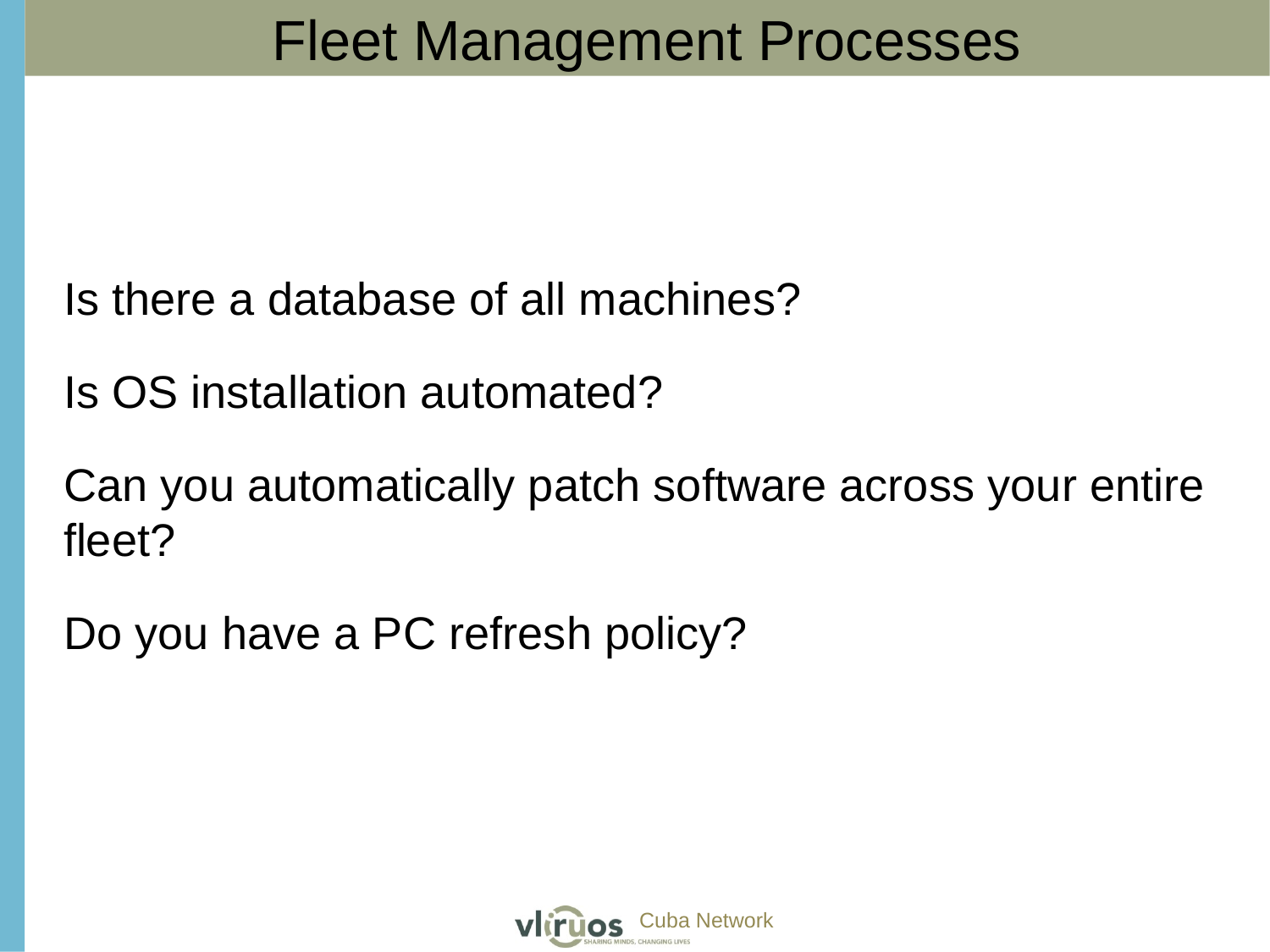

Fleet Management Processes
Is there a database of all machines?

Is OS installation automated?

Can you automatically patch software across your entire fleet?

Do you have a PC refresh policy?